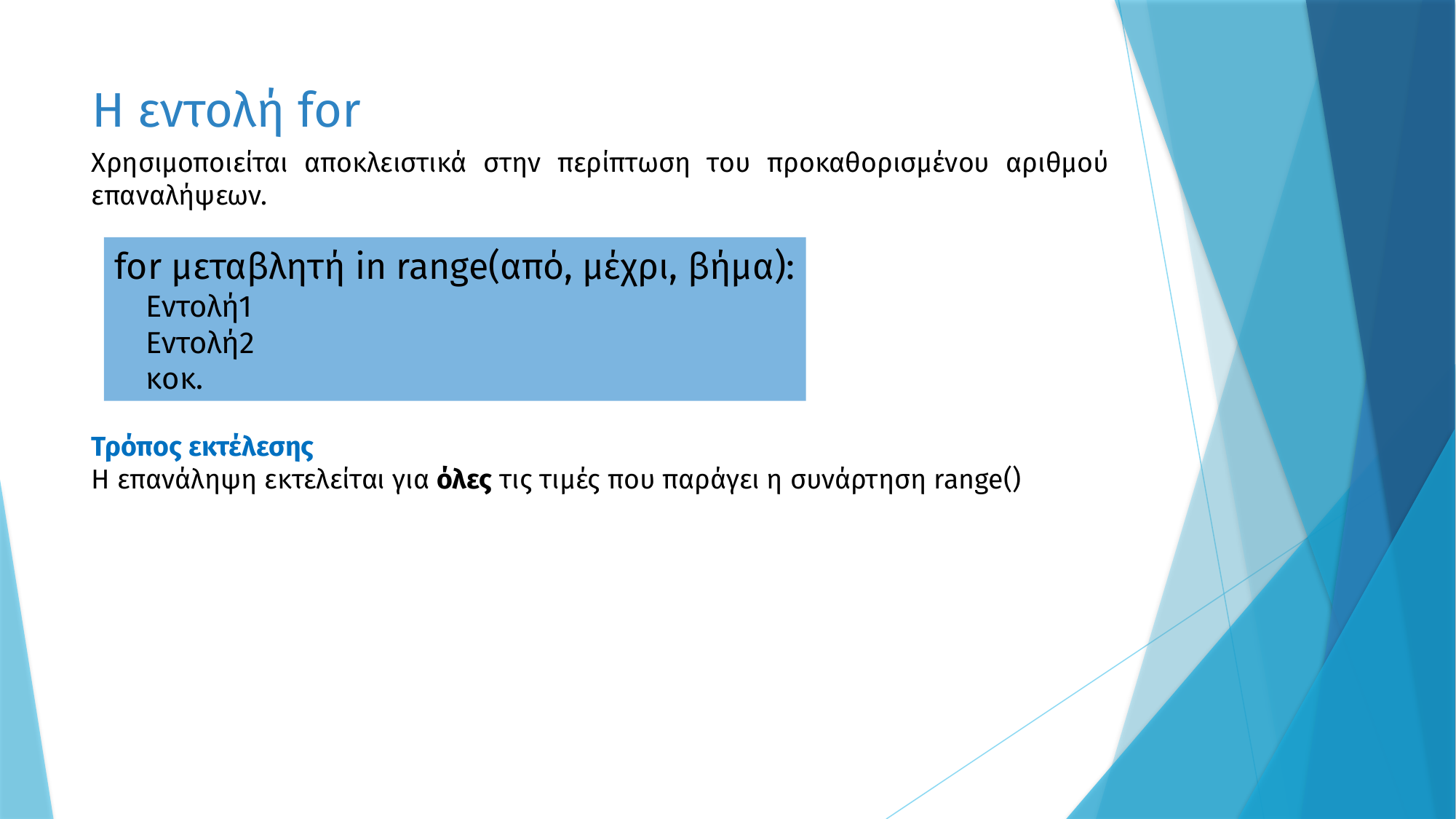

# Η εντολή for
Χρησιμοποιείται αποκλειστικά στην περίπτωση του προκαθορισμένου αριθμού επαναλήψεων.
for μεταβλητή in range(από, μέχρι, βήμα):
Εντολή1
Εντολή2
κοκ.
Τρόπος εκτέλεσης
Η επανάληψη εκτελείται για όλες τις τιμές που παράγει η συνάρτηση range()
20